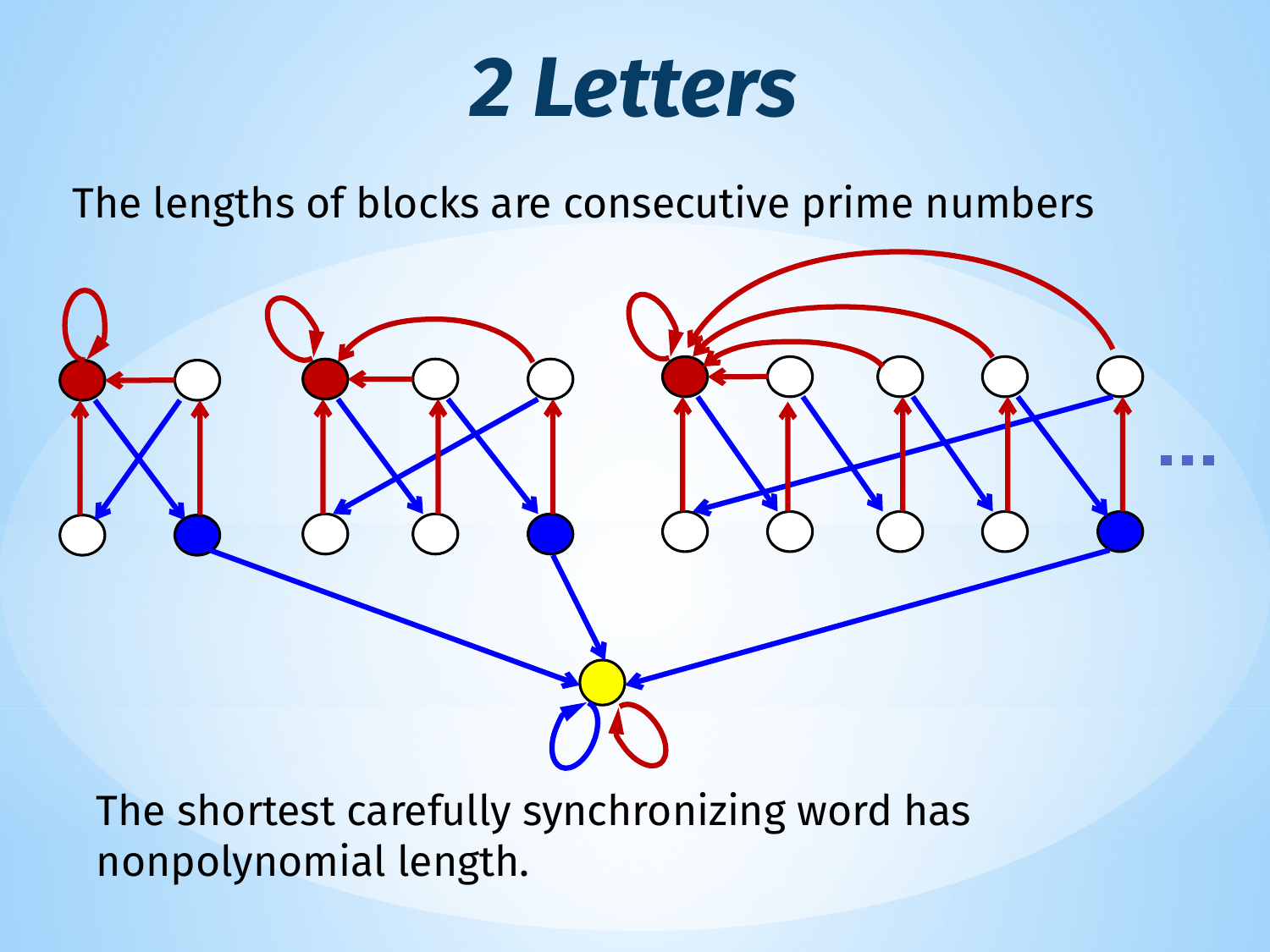

2 Letters

The lengths of blocks are consecutive prime numbers

The shortest carefully synchronizing word has nonpolynomial length.